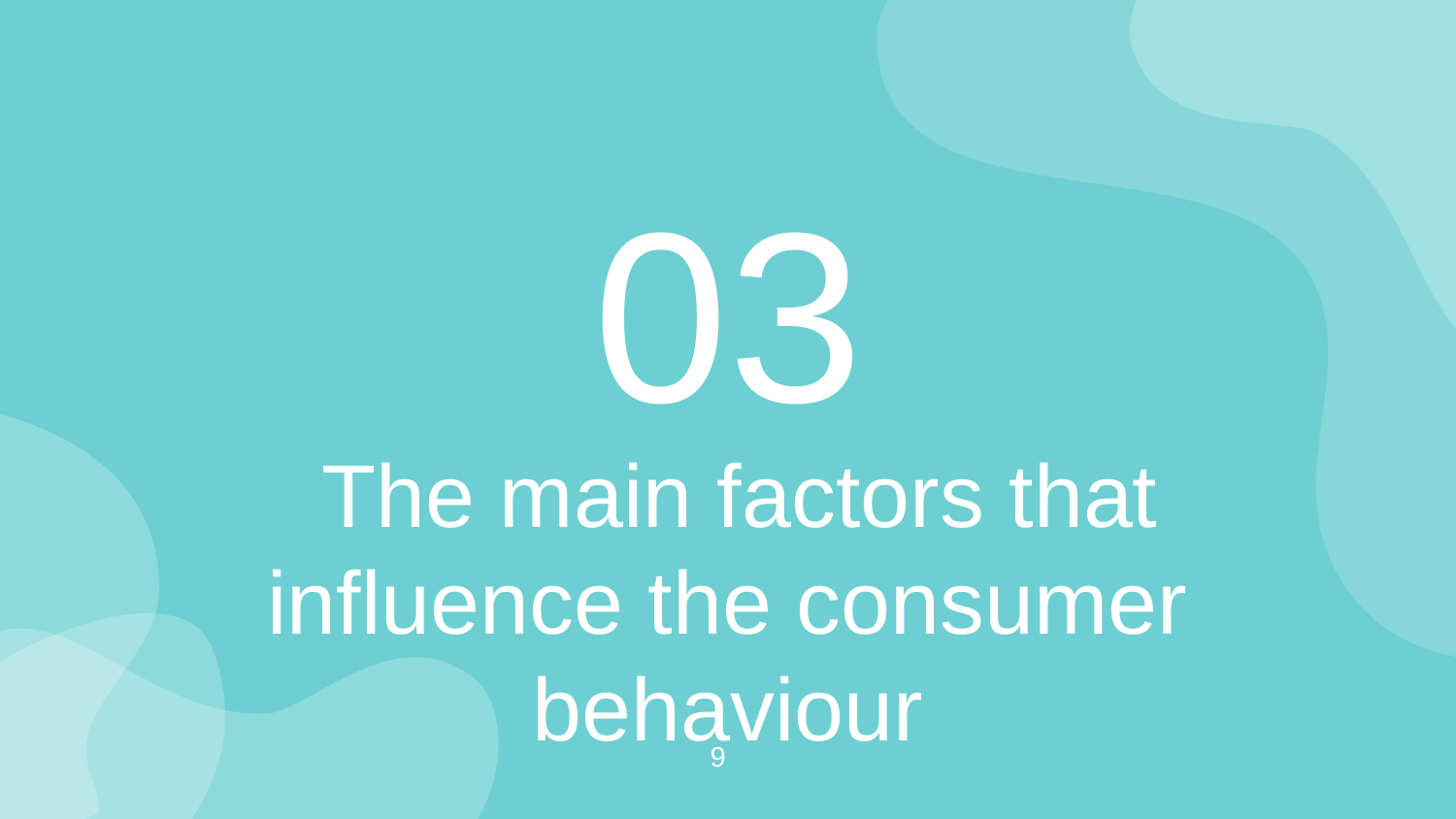

03
# The main factors that influence the consumer behaviour
9